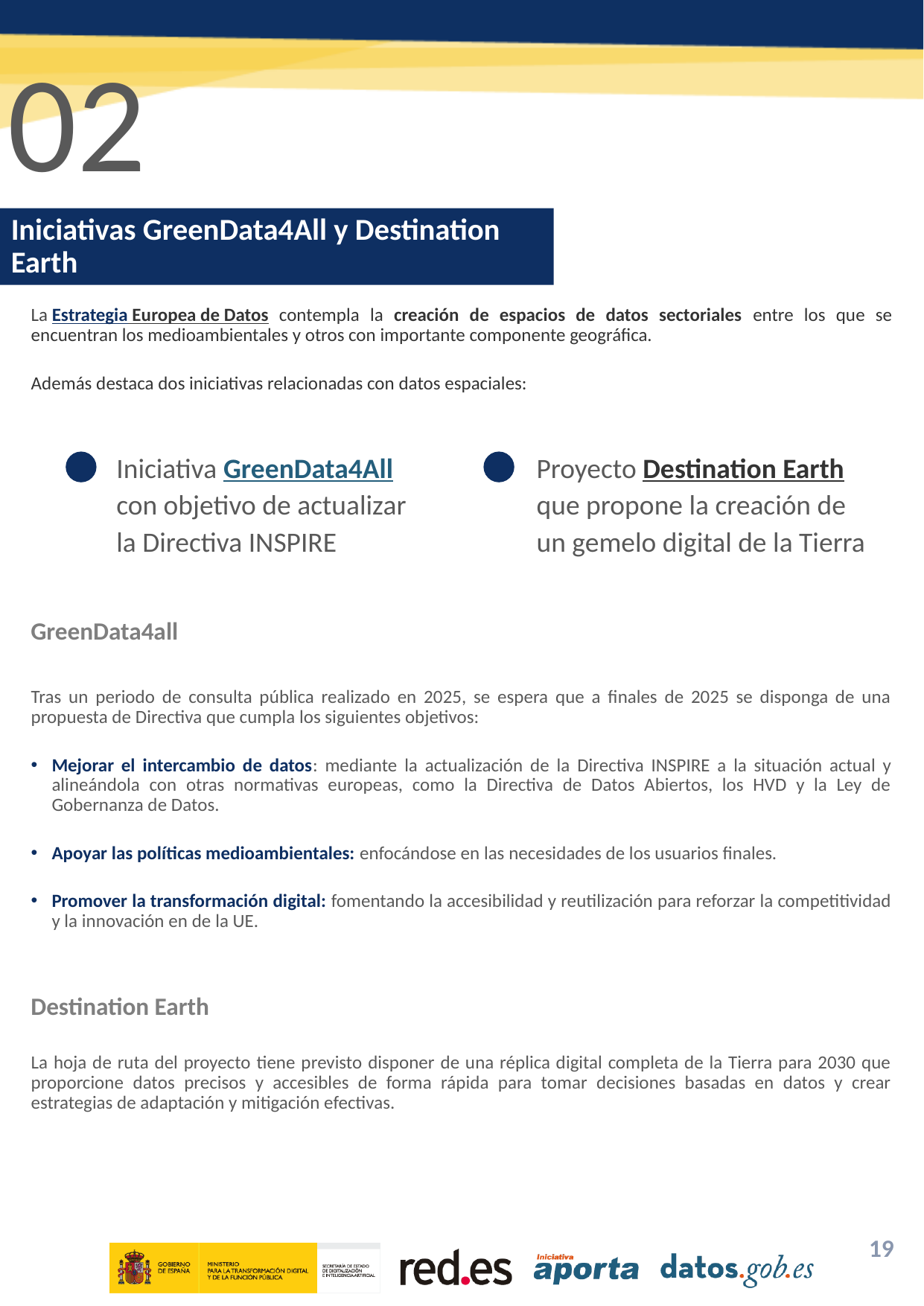

02
Iniciativas GreenData4All y Destination Earth
La Estrategia Europea de Datos contempla la creación de espacios de datos sectoriales entre los que se encuentran los medioambientales y otros con importante componente geográfica.
Además destaca dos iniciativas relacionadas con datos espaciales:
Iniciativa GreenData4All con objetivo de actualizar la Directiva INSPIRE
Proyecto Destination Earth que propone la creación de un gemelo digital de la Tierra

GreenData4all
Tras un periodo de consulta pública realizado en 2025, se espera que a finales de 2025 se disponga de una propuesta de Directiva que cumpla los siguientes objetivos:
Mejorar el intercambio de datos: mediante la actualización de la Directiva INSPIRE a la situación actual y alineándola con otras normativas europeas, como la Directiva de Datos Abiertos, los HVD y la Ley de Gobernanza de Datos.
Apoyar las políticas medioambientales: enfocándose en las necesidades de los usuarios finales.
Promover la transformación digital: fomentando la accesibilidad y reutilización para reforzar la competitividad y la innovación en de la UE.
Destination Earth
La hoja de ruta del proyecto tiene previsto disponer de una réplica digital completa de la Tierra para 2030 que proporcione datos precisos y accesibles de forma rápida para tomar decisiones basadas en datos y crear estrategias de adaptación y mitigación efectivas.